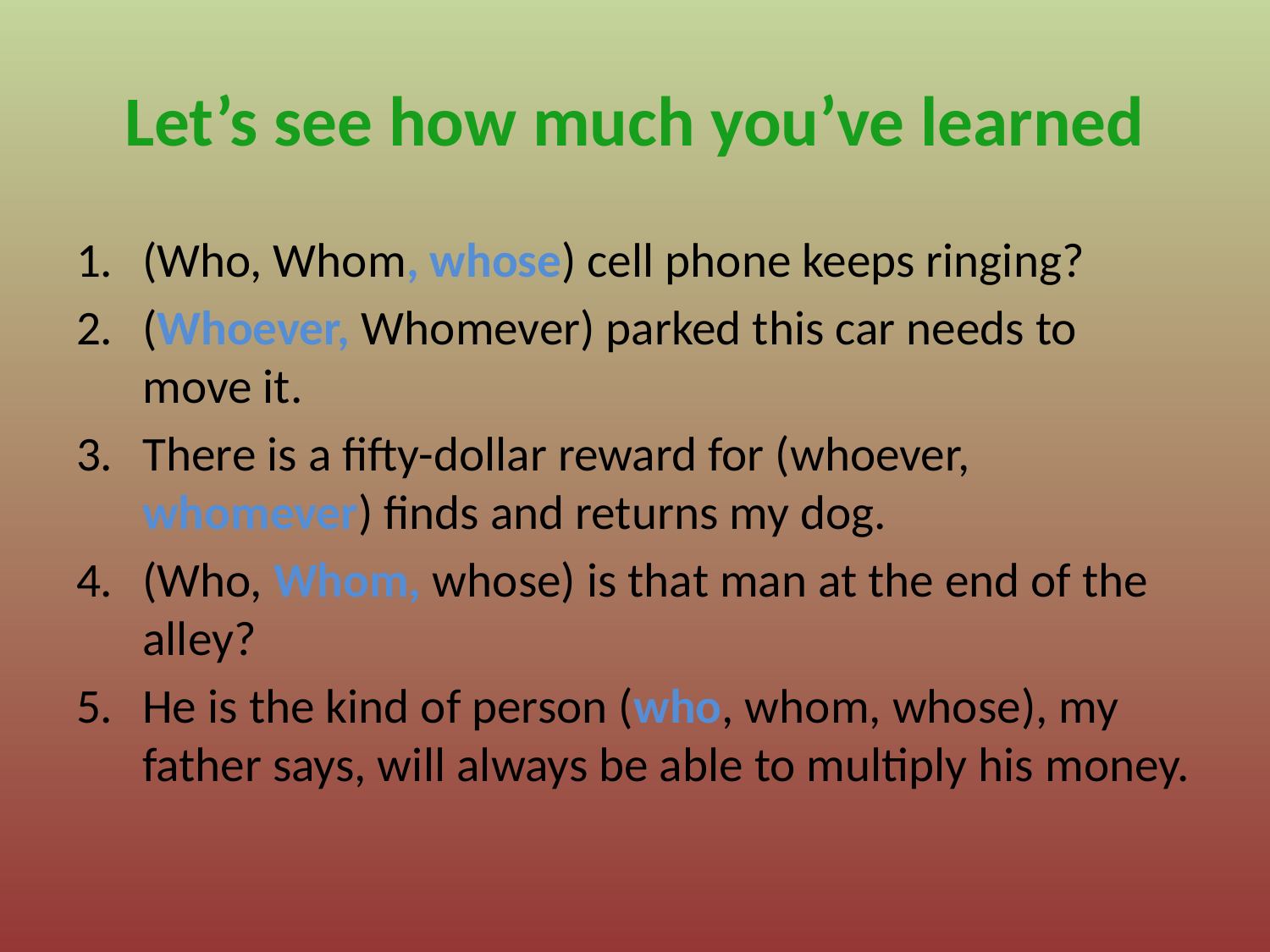

# Let’s see how much you’ve learned
(Who, Whom, whose) cell phone keeps ringing?
(Whoever, Whomever) parked this car needs to move it.
There is a fifty-dollar reward for (whoever, whomever) finds and returns my dog.
(Who, Whom, whose) is that man at the end of the alley?
He is the kind of person (who, whom, whose), my father says, will always be able to multiply his money.